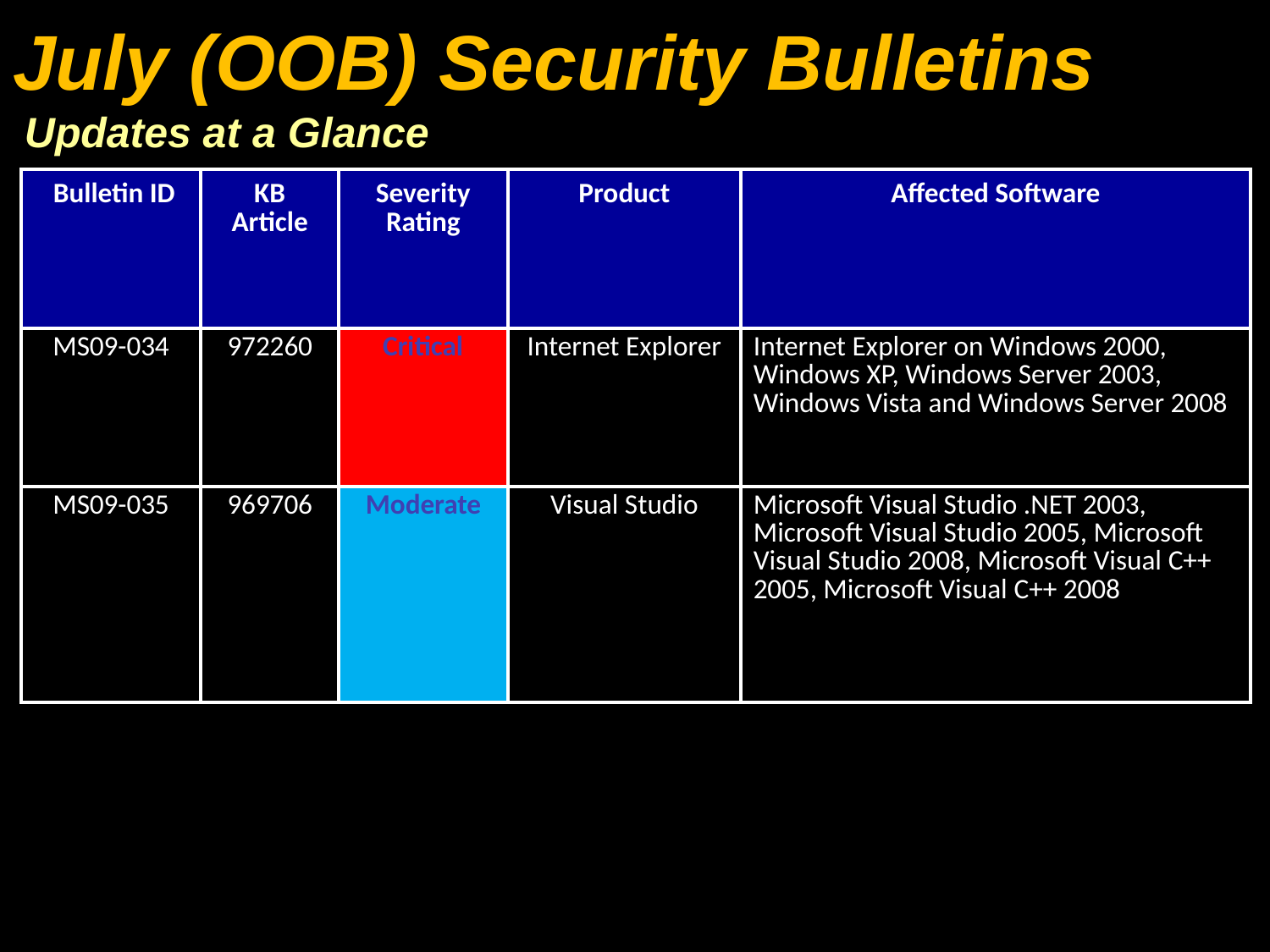

July (OOB) Security Bulletins
 Updates at a Glance
| Bulletin ID | KB Article | Severity Rating | Product | Affected Software |
| --- | --- | --- | --- | --- |
| MS09-034 | 972260 | Critical | Internet Explorer | Internet Explorer on Windows 2000, Windows XP, Windows Server 2003, Windows Vista and Windows Server 2008 |
| MS09-035 | 969706 | Moderate | Visual Studio | Microsoft Visual Studio .NET 2003, Microsoft Visual Studio 2005, Microsoft Visual Studio 2008, Microsoft Visual C++ 2005, Microsoft Visual C++ 2008 |